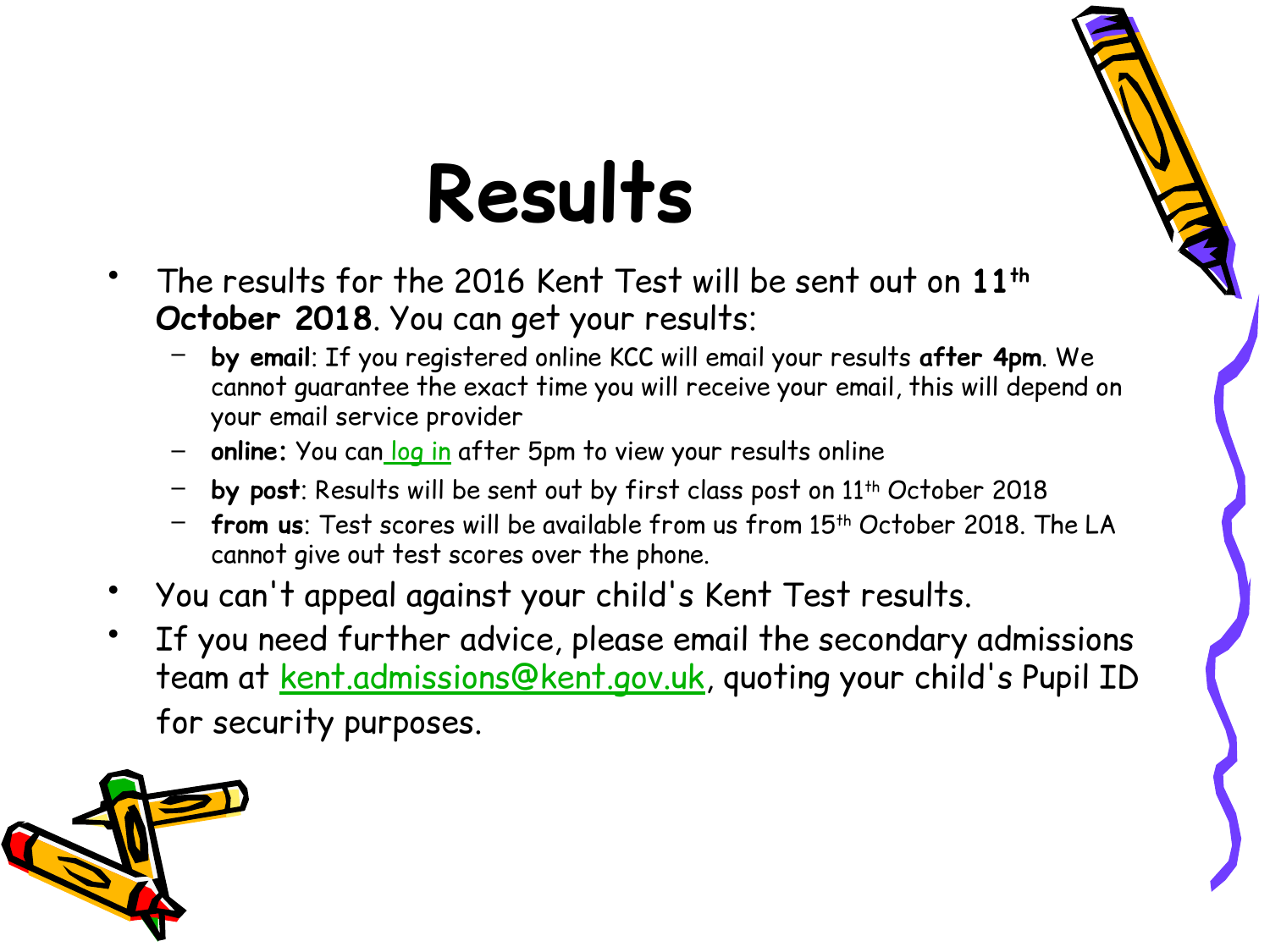

# Results
The results for the 2016 Kent Test will be sent out on 11th  October 2018. You can get your results:
by email: If you registered online KCC will email your results after 4pm. We cannot guarantee the exact time you will receive your email, this will depend on your email service provider
online: You can log in after 5pm to view your results online
by post: Results will be sent out by first class post on 11th October 2018
from us: Test scores will be available from us from 15th October 2018. The LA cannot give out test scores over the phone.
You can't appeal against your child's Kent Test results.
If you need further advice, please email the secondary admissions team at kent.admissions@kent.gov.uk, quoting your child's Pupil ID for security purposes.